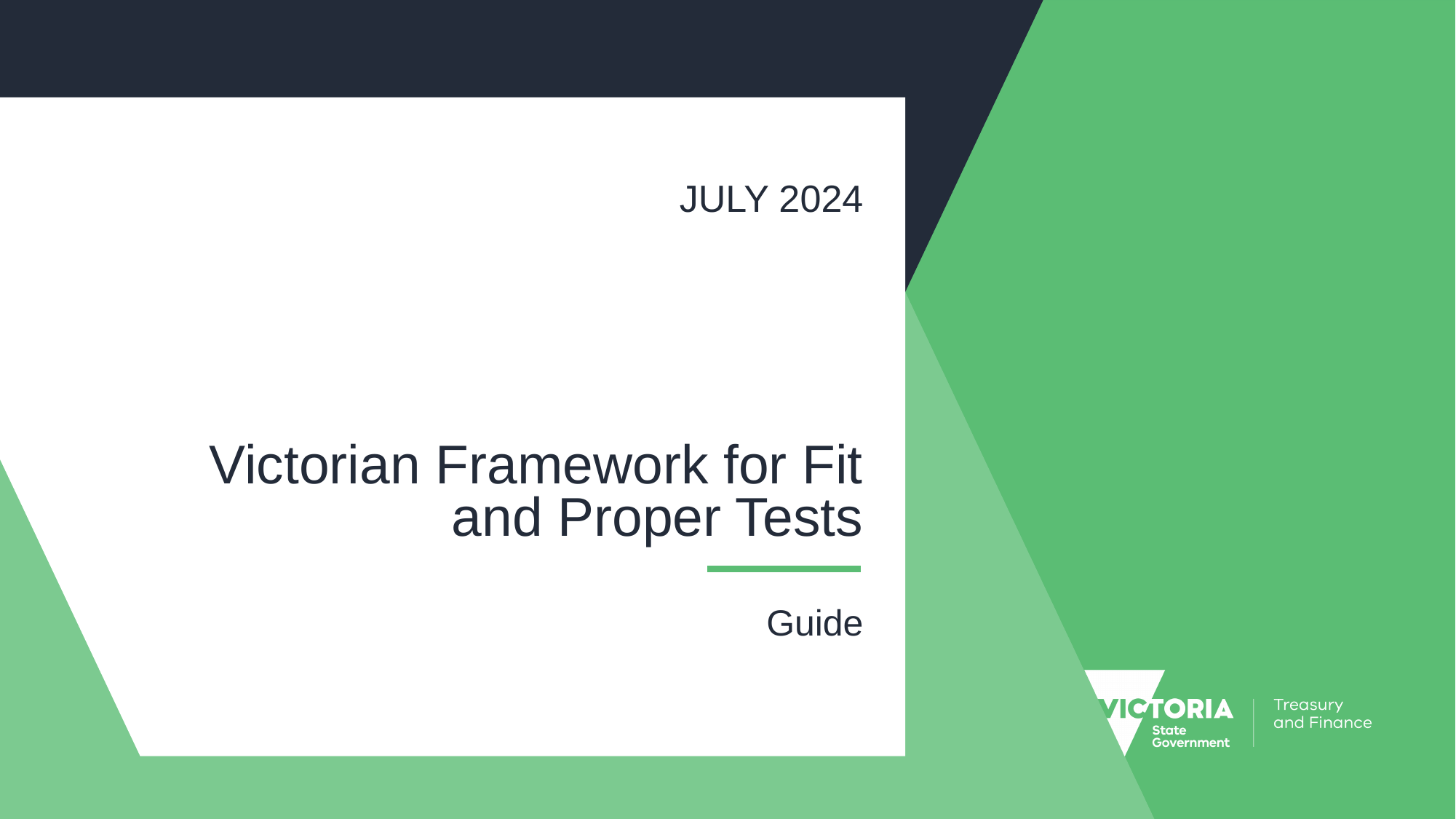

July 2024

# Victorian Framework for Fit and Proper Tests
Guide